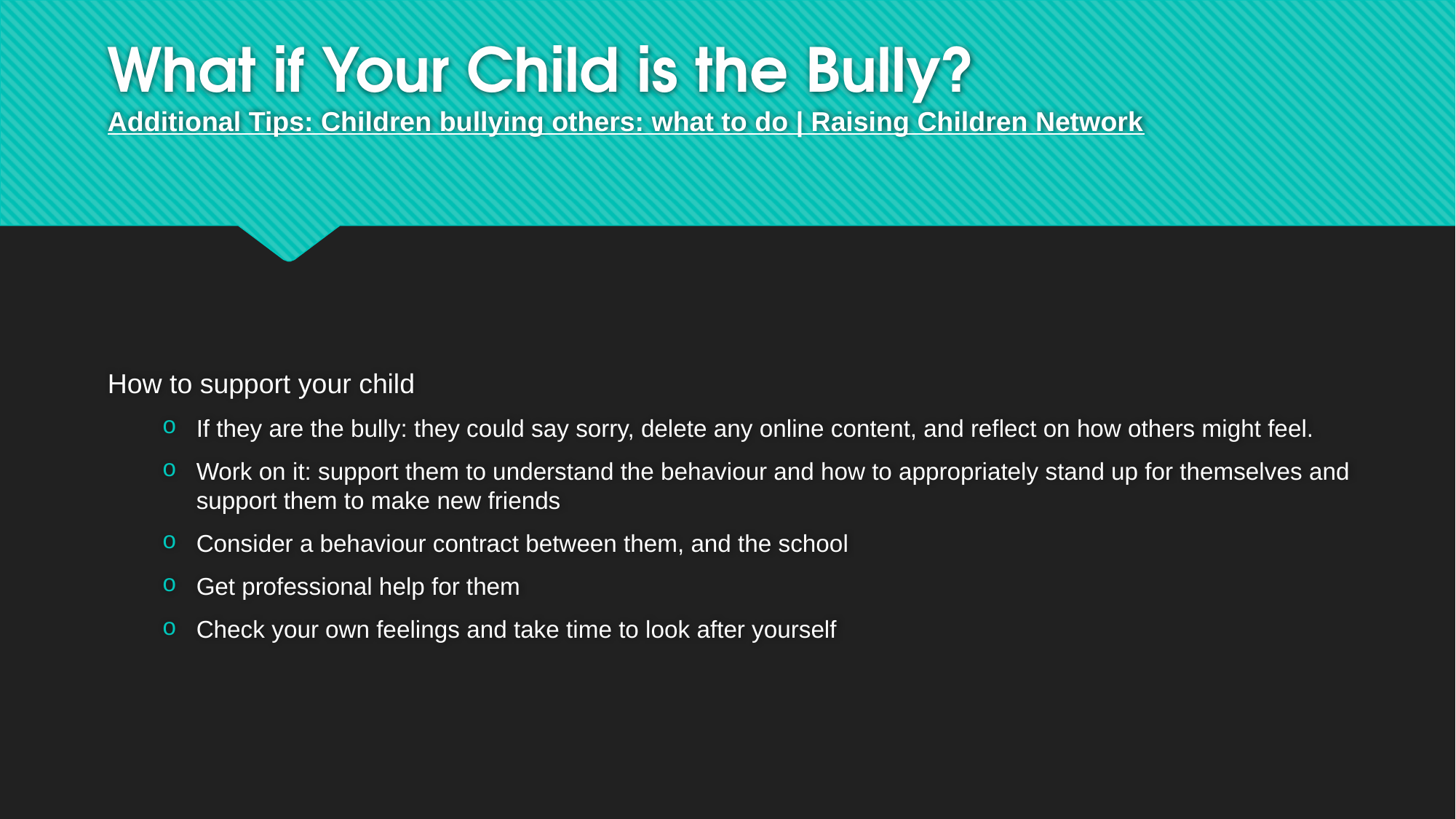

# What if Your Child is the Bully? Additional Tips: Children bullying others: what to do | Raising Children Network
How to support your child
If they are the bully: they could say sorry, delete any online content, and reflect on how others might feel.
Work on it: support them to understand the behaviour and how to appropriately stand up for themselves and support them to make new friends
Consider a behaviour contract between them, and the school
Get professional help for them
Check your own feelings and take time to look after yourself